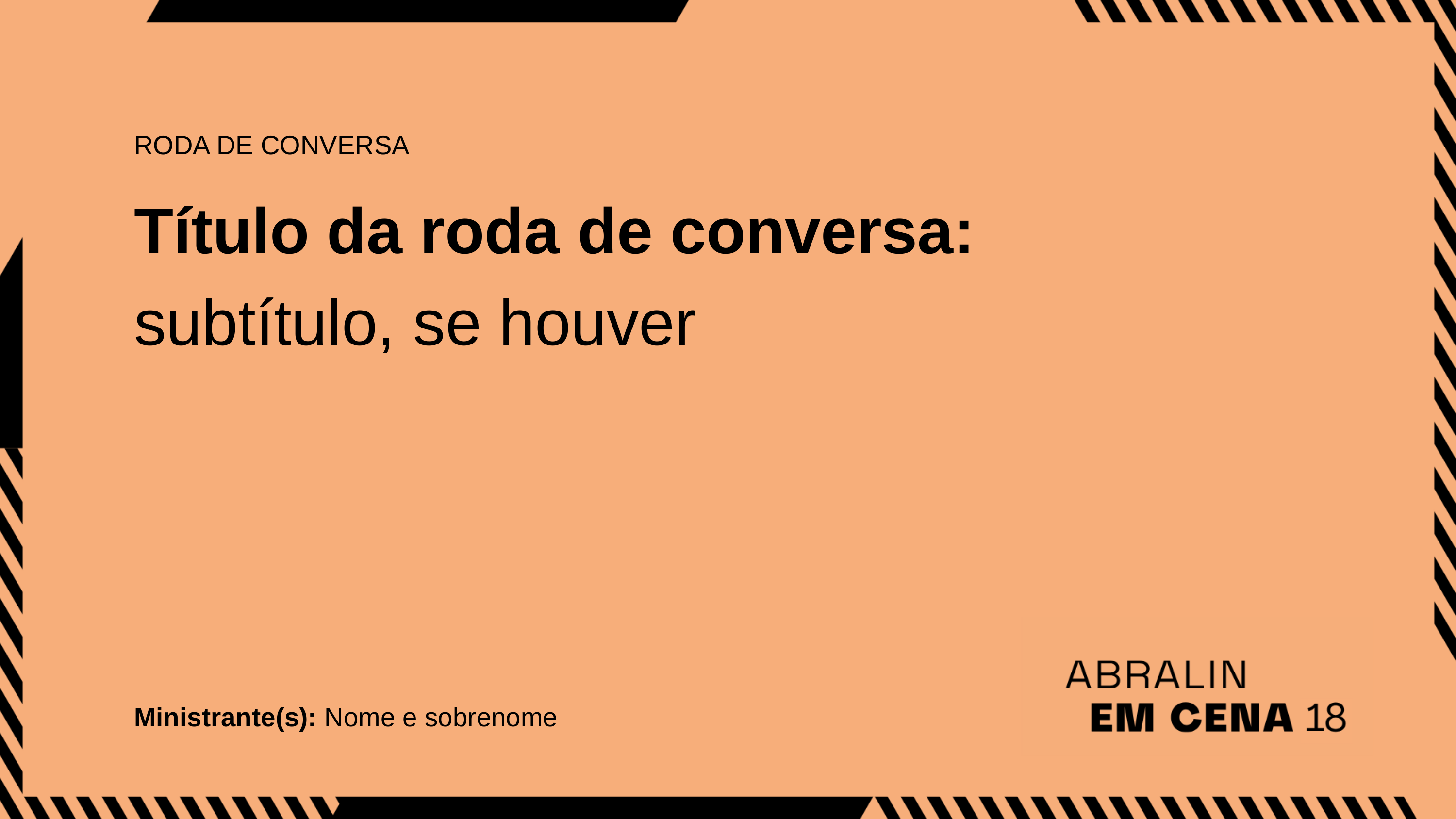

RODA DE CONVERSA
Título da roda de conversa: subtítulo, se houver

Ministrante(s): Nome e sobrenome